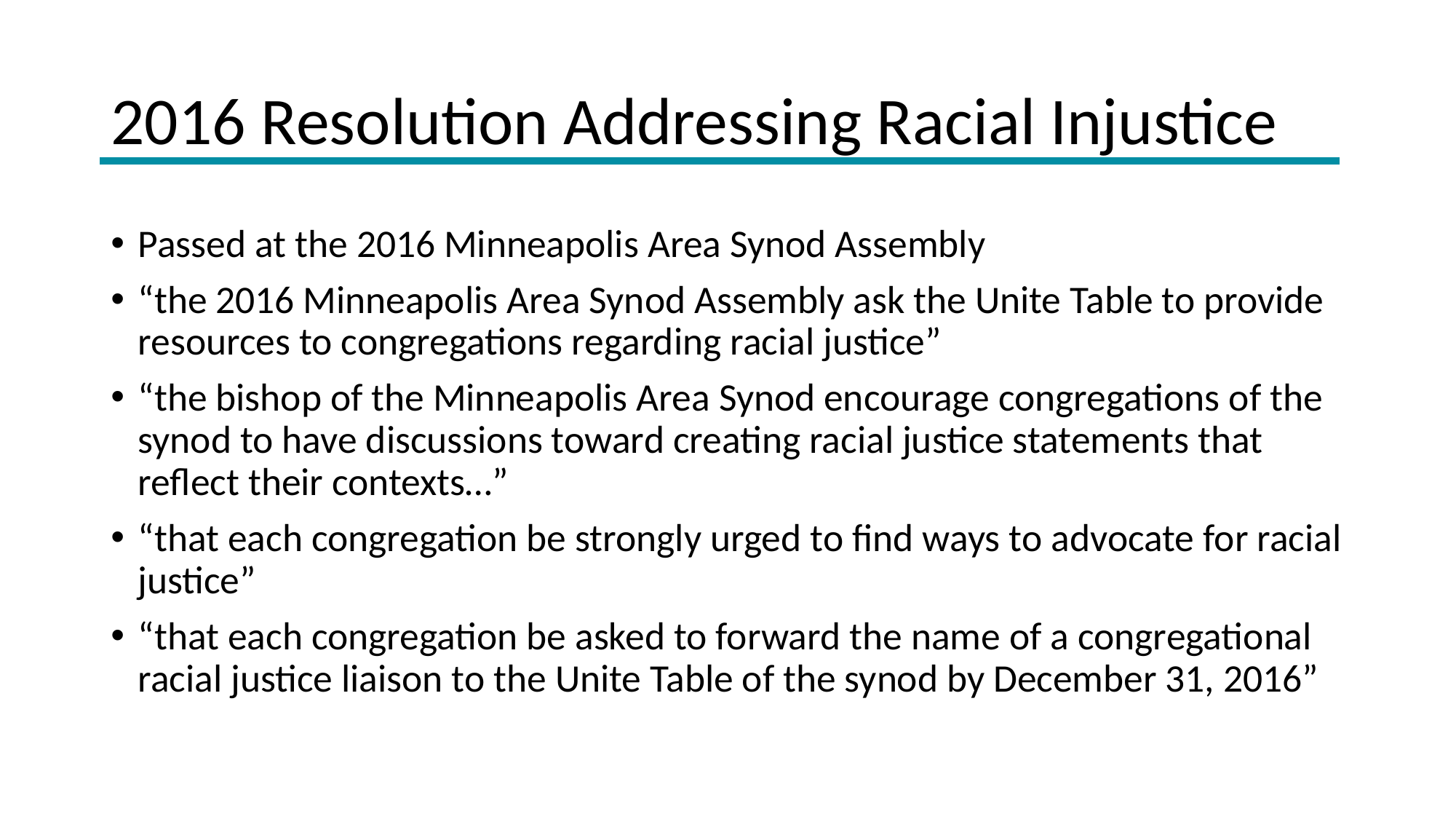

# 2016 Resolution Addressing Racial Injustice
Passed at the 2016 Minneapolis Area Synod Assembly
“the 2016 Minneapolis Area Synod Assembly ask the Unite Table to provide resources to congregations regarding racial justice”
“the bishop of the Minneapolis Area Synod encourage congregations of the synod to have discussions toward creating racial justice statements that reflect their contexts…”
“that each congregation be strongly urged to find ways to advocate for racial justice”
“that each congregation be asked to forward the name of a congregational racial justice liaison to the Unite Table of the synod by December 31, 2016”